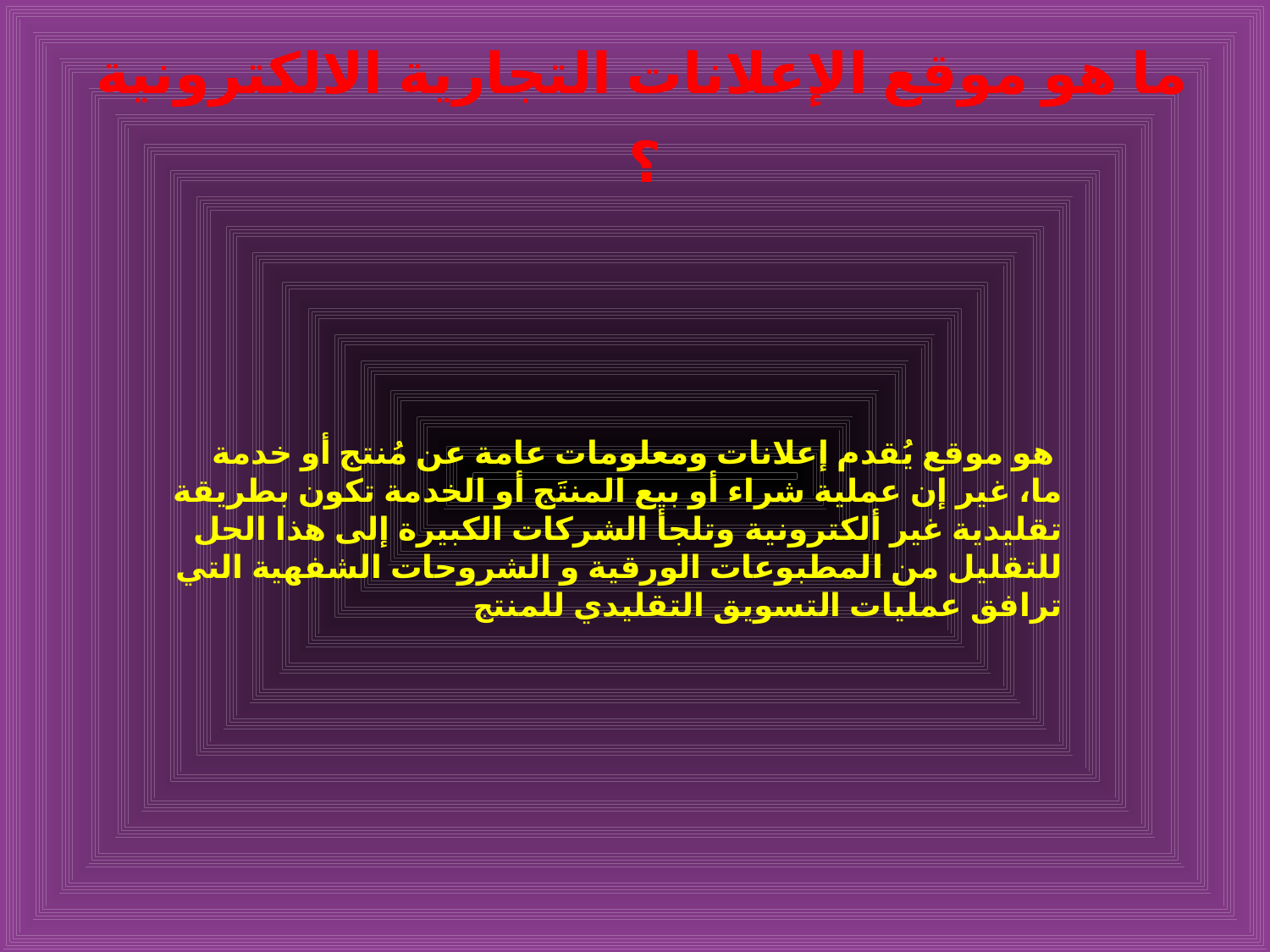

# ما هو موقع الإعلانات التجارية الالكترونية  ؟
 هو موقع يُقدم إعلانات ومعلومات عامة عن مُنتج أو خدمة ما، غير إن عملية شراء أو بيع المنتَج أو الخدمة تكون بطريقة تقليدية غير ألكترونية وتلجأ الشركات الكبيرة إلى هذا الحل للتقليل من المطبوعات الورقية و الشروحات الشفهية التي ترافق عمليات التسويق التقليدي للمنتج